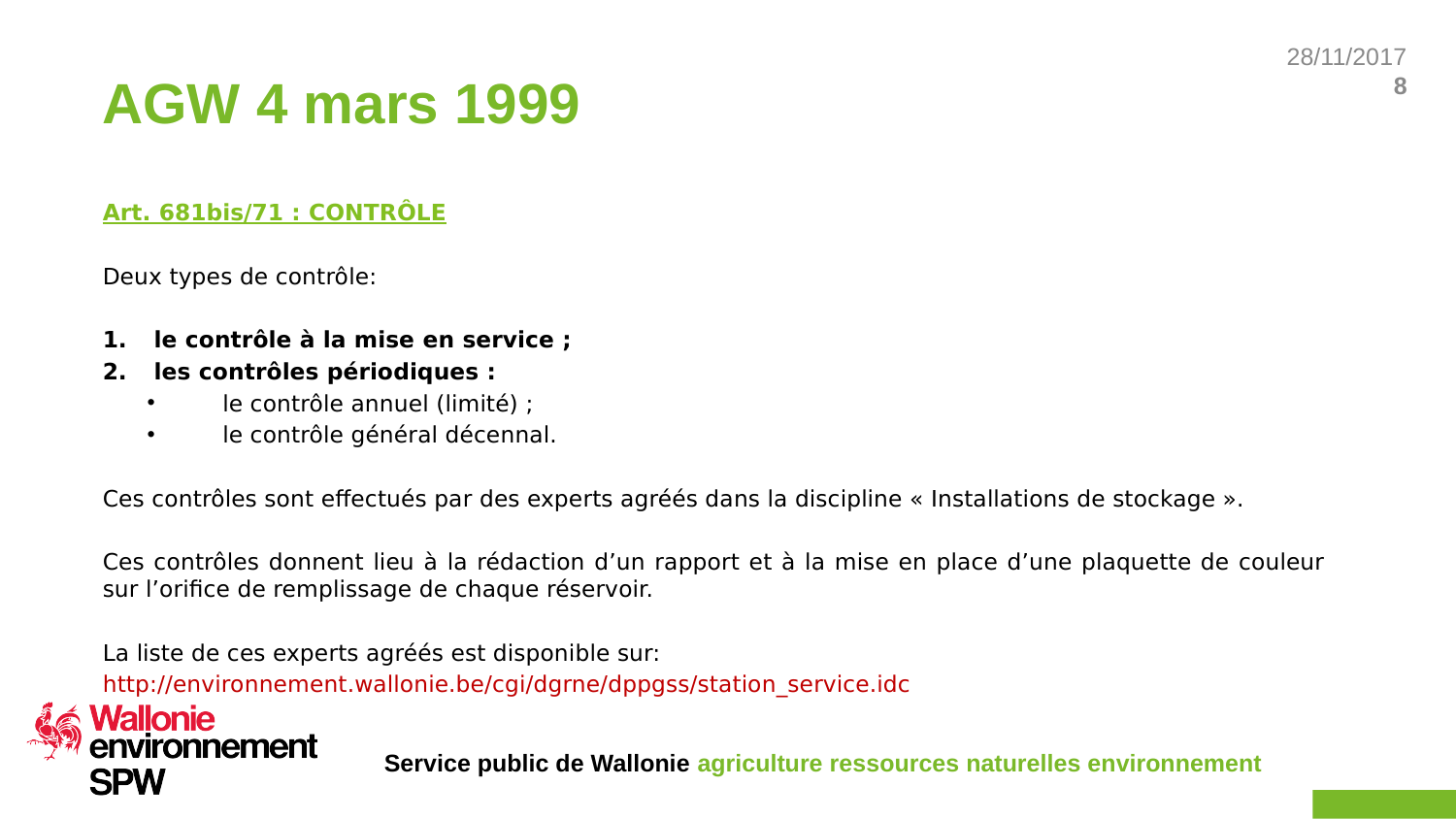

# AGW 4 mars 1999
Art. 681bis/71 : CONTRÔLE

Deux types de contrôle:

le contrôle à la mise en service ;
les contrôles périodiques :
le contrôle annuel (limité) ;
le contrôle général décennal.

Ces contrôles sont effectués par des experts agréés dans la discipline « Installations de stockage ».

Ces contrôles donnent lieu à la rédaction d’un rapport et à la mise en place d’une plaquette de couleur sur l’orifice de remplissage de chaque réservoir.

La liste de ces experts agréés est disponible sur:
http://environnement.wallonie.be/cgi/dgrne/dppgss/station_service.idc